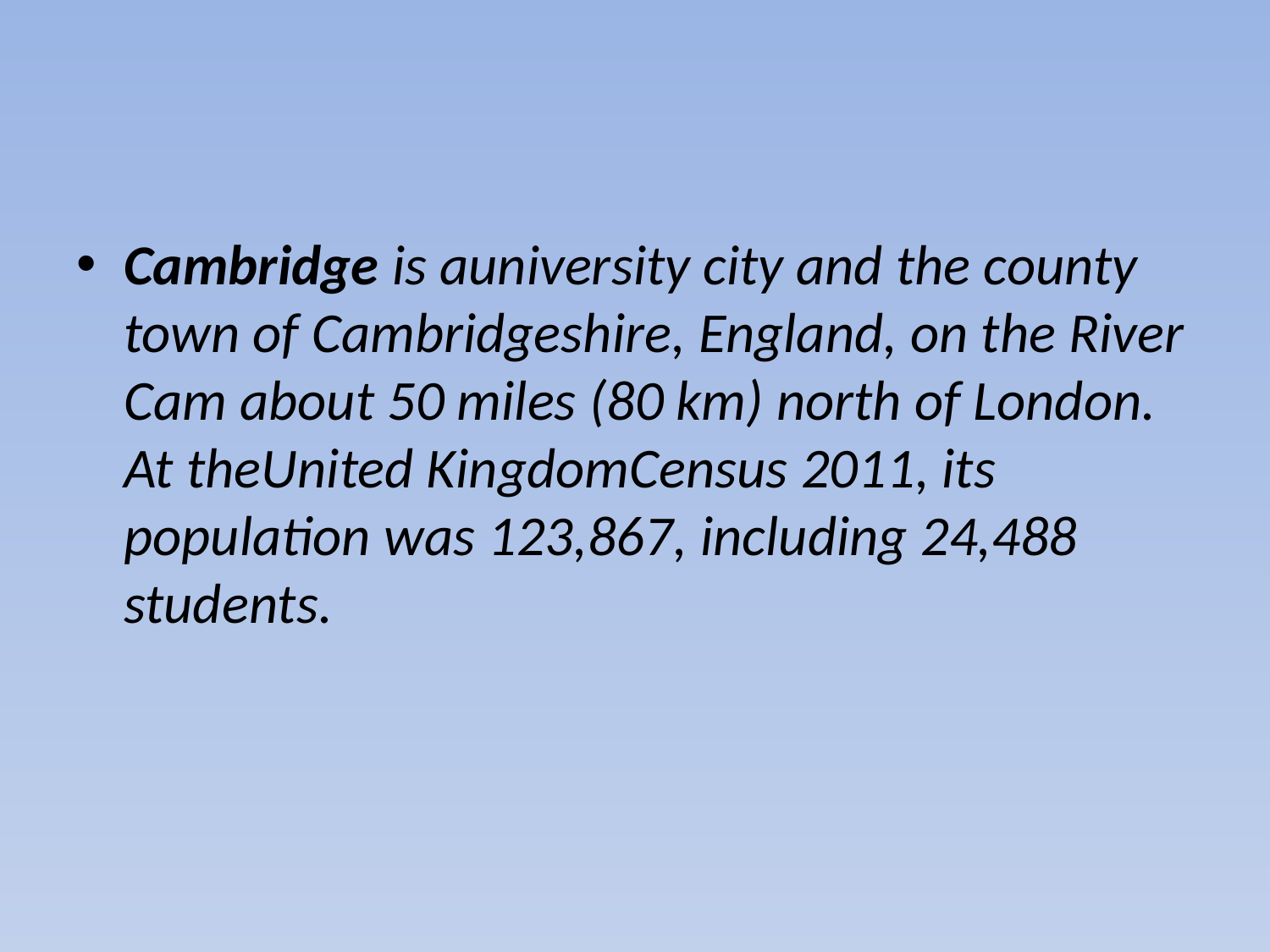

#
Cambridge is auniversity city and the county town of Cambridgeshire, England, on the River Cam about 50 miles (80 km) north of London. At theUnited KingdomCensus 2011, its population was 123,867, including 24,488 students.